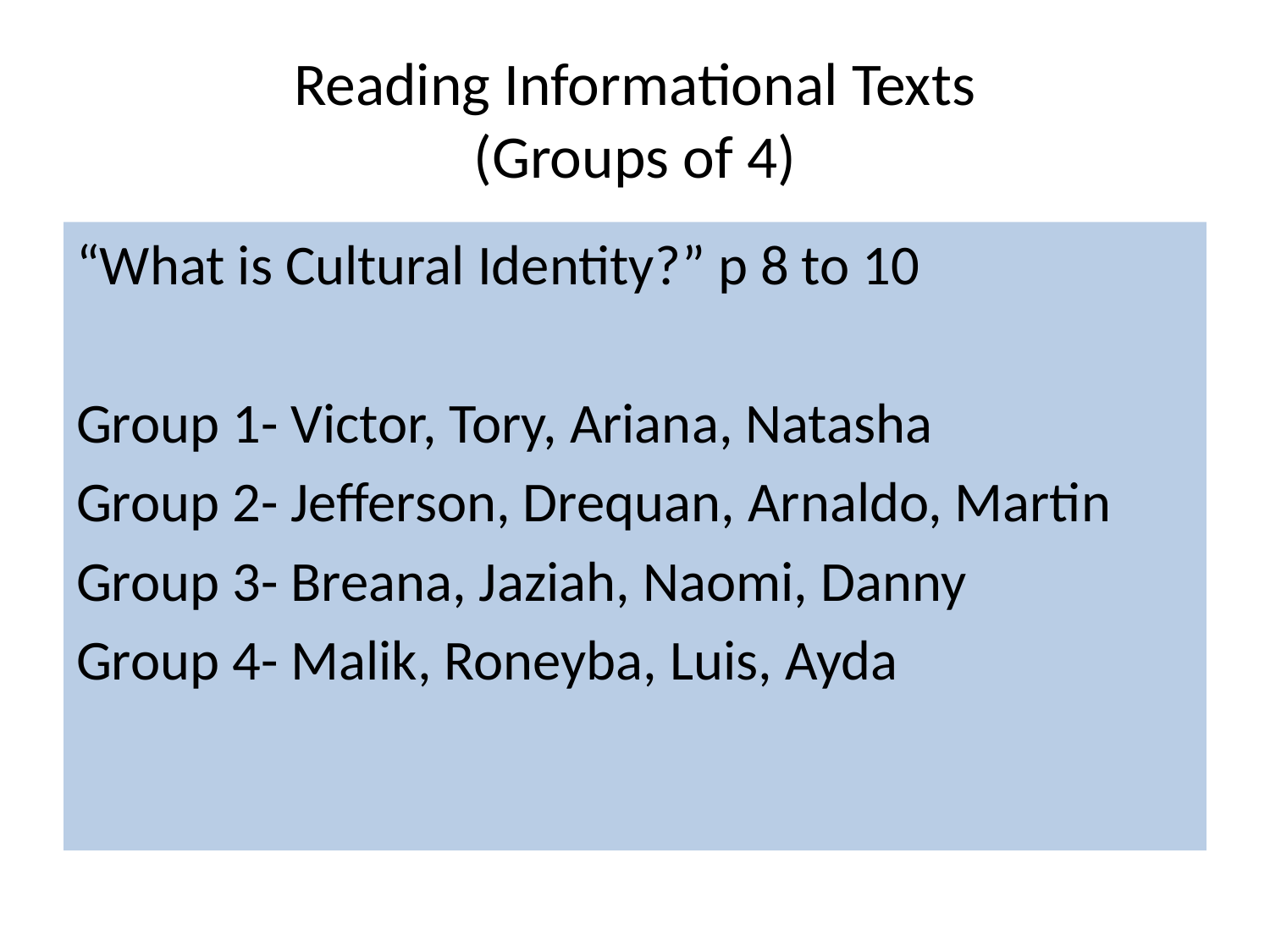

# Reading Informational Texts (Groups of 4)
“What is Cultural Identity?” p 8 to 10

Group 1- Victor, Tory, Ariana, Natasha
Group 2- Jefferson, Drequan, Arnaldo, Martin
Group 3- Breana, Jaziah, Naomi, Danny
Group 4- Malik, Roneyba, Luis, Ayda